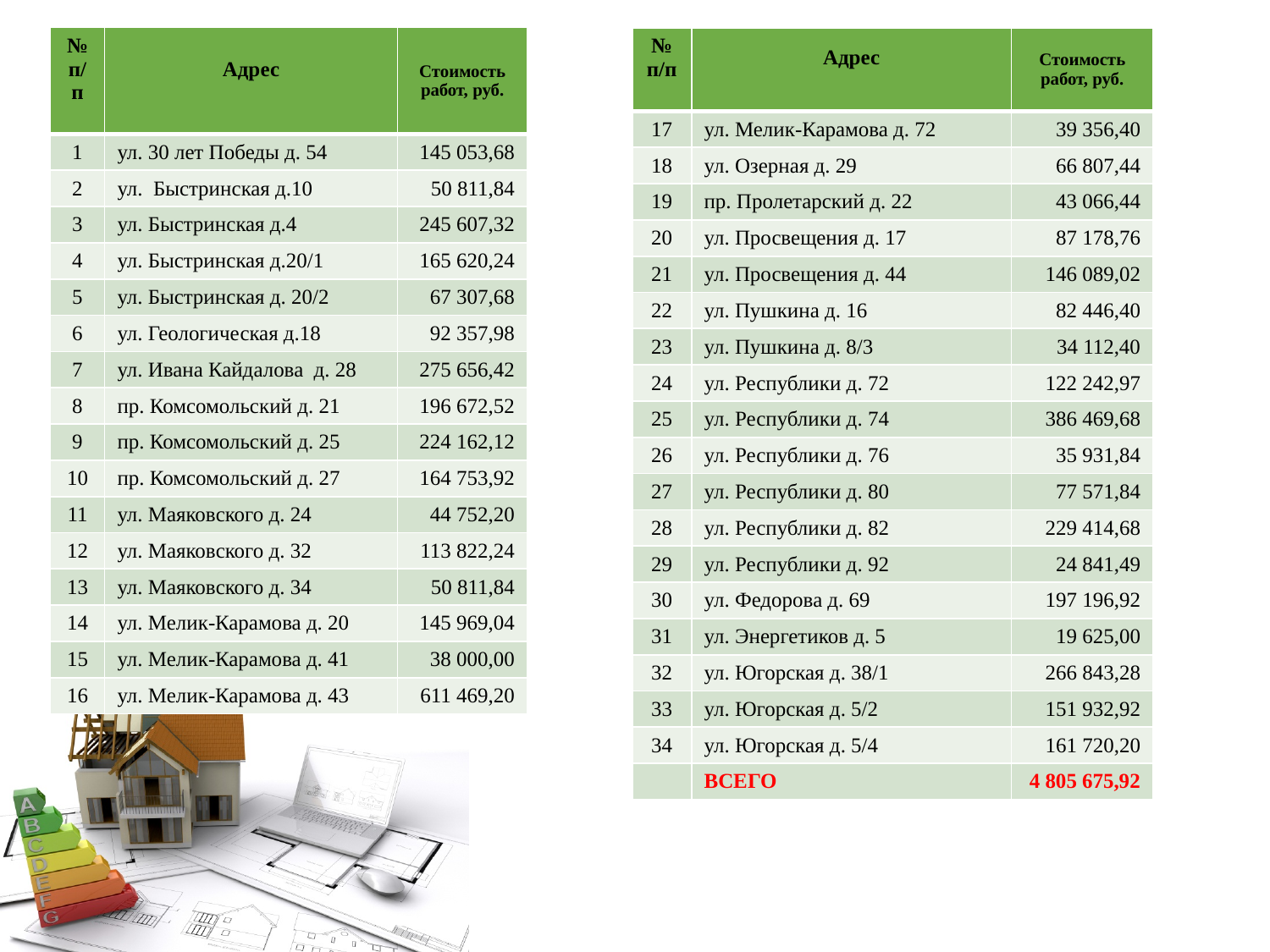

| № п/п | Адрес | Стоимость работ, руб. |
| --- | --- | --- |
| 1 | ул. 30 лет Победы д. 54 | 145 053,68 |
| 2 | ул. Быстринская д.10 | 50 811,84 |
| 3 | ул. Быстринская д.4 | 245 607,32 |
| 4 | ул. Быстринская д.20/1 | 165 620,24 |
| 5 | ул. Быстринская д. 20/2 | 67 307,68 |
| 6 | ул. Геологическая д.18 | 92 357,98 |
| 7 | ул. Ивана Кайдалова д. 28 | 275 656,42 |
| 8 | пр. Комсомольский д. 21 | 196 672,52 |
| 9 | пр. Комсомольский д. 25 | 224 162,12 |
| 10 | пр. Комсомольский д. 27 | 164 753,92 |
| 11 | ул. Маяковского д. 24 | 44 752,20 |
| 12 | ул. Маяковского д. 32 | 113 822,24 |
| 13 | ул. Маяковского д. 34 | 50 811,84 |
| 14 | ул. Мелик-Карамова д. 20 | 145 969,04 |
| 15 | ул. Мелик-Карамова д. 41 | 38 000,00 |
| 16 | ул. Мелик-Карамова д. 43 | 611 469,20 |
| № п/п | Адрес | Стоимость работ, руб. |
| --- | --- | --- |
| 17 | ул. Мелик-Карамова д. 72 | 39 356,40 |
| 18 | ул. Озерная д. 29 | 66 807,44 |
| 19 | пр. Пролетарский д. 22 | 43 066,44 |
| 20 | ул. Просвещения д. 17 | 87 178,76 |
| 21 | ул. Просвещения д. 44 | 146 089,02 |
| 22 | ул. Пушкина д. 16 | 82 446,40 |
| 23 | ул. Пушкина д. 8/3 | 34 112,40 |
| 24 | ул. Республики д. 72 | 122 242,97 |
| 25 | ул. Республики д. 74 | 386 469,68 |
| 26 | ул. Республики д. 76 | 35 931,84 |
| 27 | ул. Республики д. 80 | 77 571,84 |
| 28 | ул. Республики д. 82 | 229 414,68 |
| 29 | ул. Республики д. 92 | 24 841,49 |
| 30 | ул. Федорова д. 69 | 197 196,92 |
| 31 | ул. Энергетиков д. 5 | 19 625,00 |
| 32 | ул. Югорская д. 38/1 | 266 843,28 |
| 33 | ул. Югорская д. 5/2 | 151 932,92 |
| 34 | ул. Югорская д. 5/4 | 161 720,20 |
|  | ВСЕГО | 4 805 675,92 |